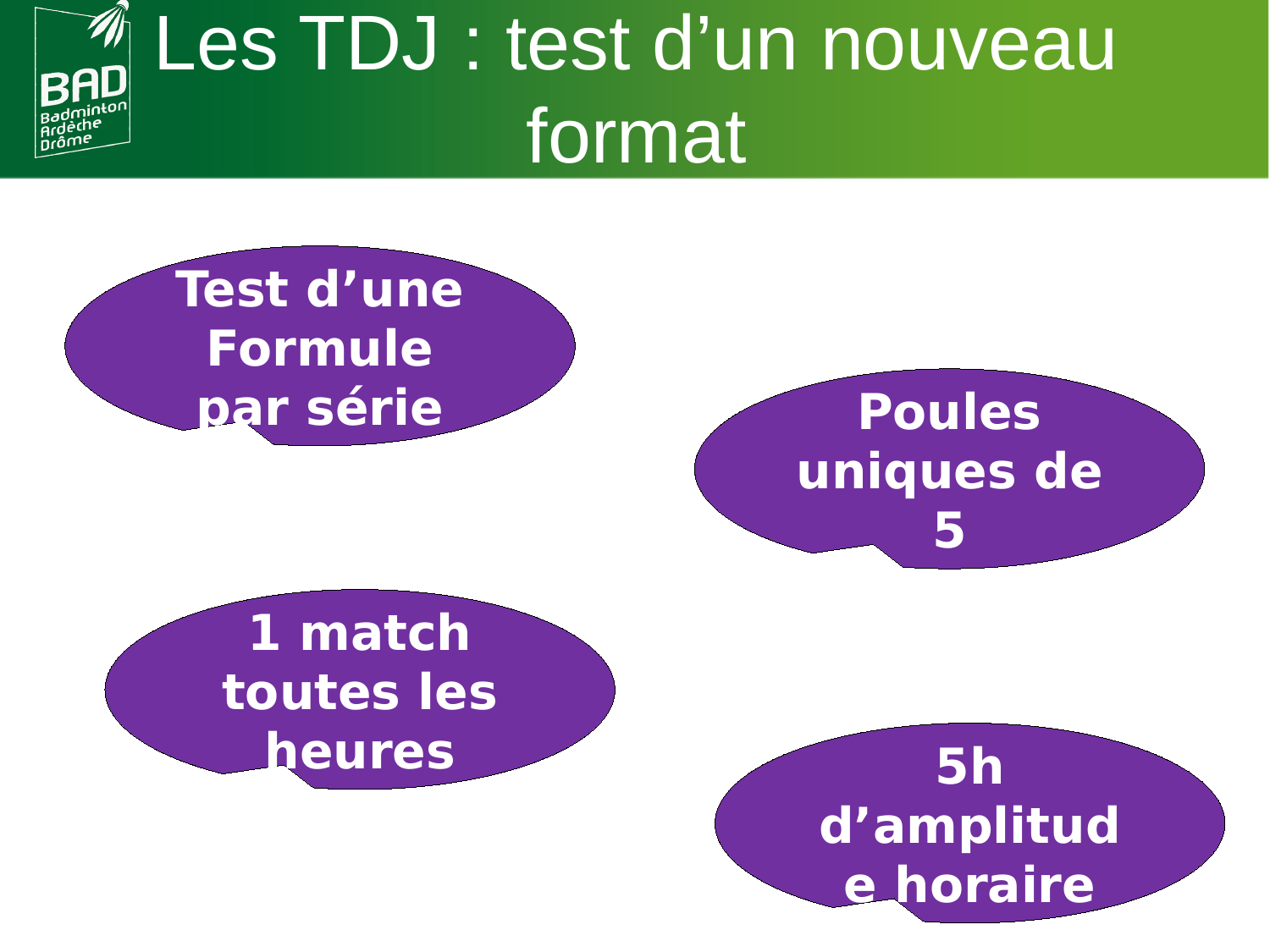

Les TDJ : test d’un nouveau format
Test d’une Formule par série
Poules uniques de 5
1 match toutes les heures
5h d’amplitude horaire